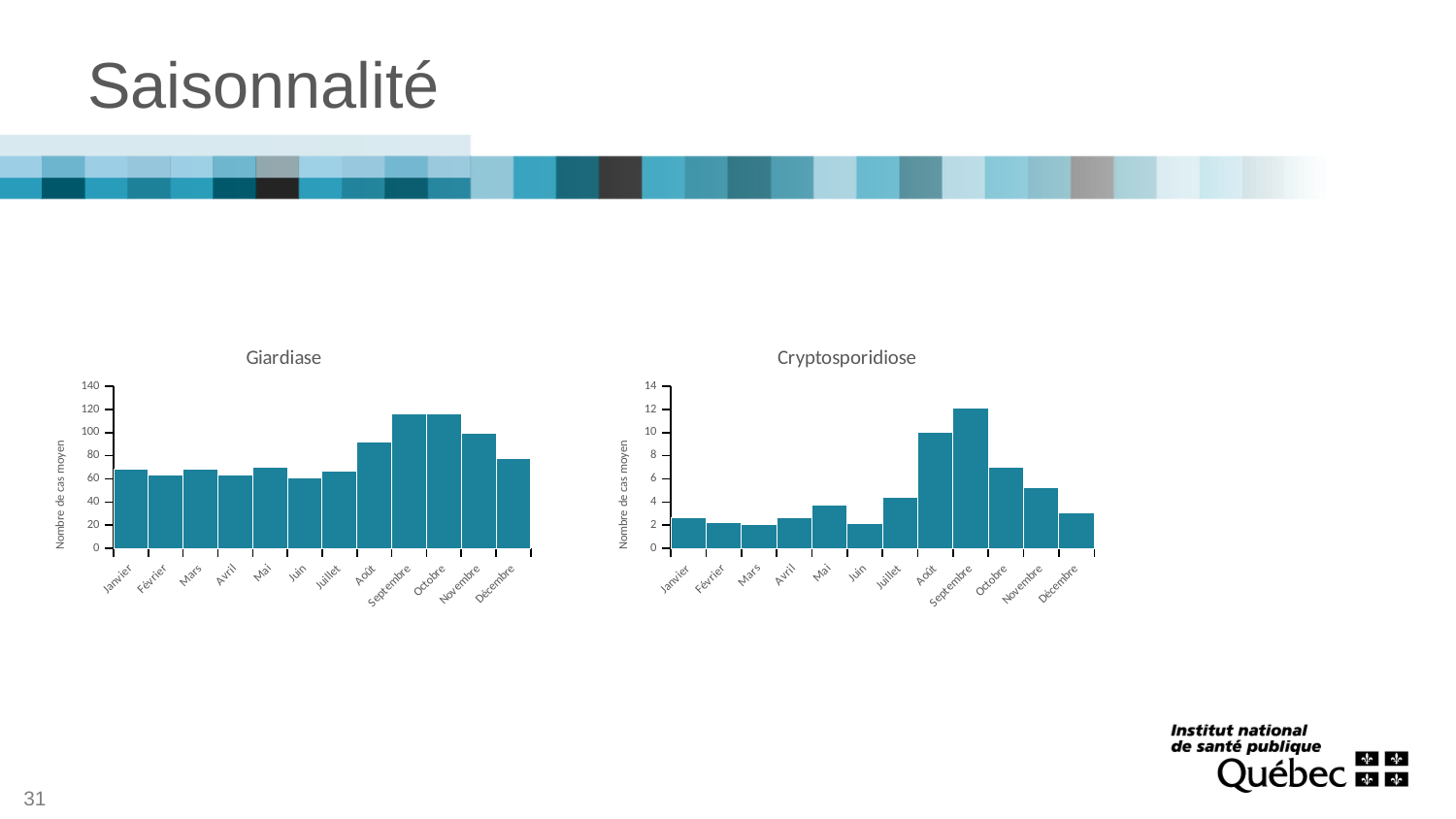

# Saisonnalité

### Chart:

| Category | Giardiase |
|---|---|
| Janvier | 68.0 |
| Février | 62.94444444444444 |
| Mars | 68.0 |
| Avril | 63.388888888888886 |
| Mai | 69.77777777777777 |
| Juin | 61.166666666666664 |
| Juillet | 67.05555555555556 |
| Août | 92.11111111111111 |
| Septembre | 115.88888888888889 |
| Octobre | 116.55555555555556 |
| Novembre | 99.0 |
| Décembre | 77.77777777777777 |

### Chart:

| Category | Cryptosporidiose |
|---|---|
| Janvier | 2.642857142857143 |
| Février | 2.2142857142857144 |
| Mars | 2.0714285714285716 |
| Avril | 2.642857142857143 |
| Mai | 3.7142857142857144 |
| Juin | 2.142857142857143 |
| Juillet | 4.428571428571429 |
| Août | 10.0 |
| Septembre | 12.142857142857142 |
| Octobre | 7.0 |
| Novembre | 5.285714285714286 |
| Décembre | 3.0714285714285716 |
31